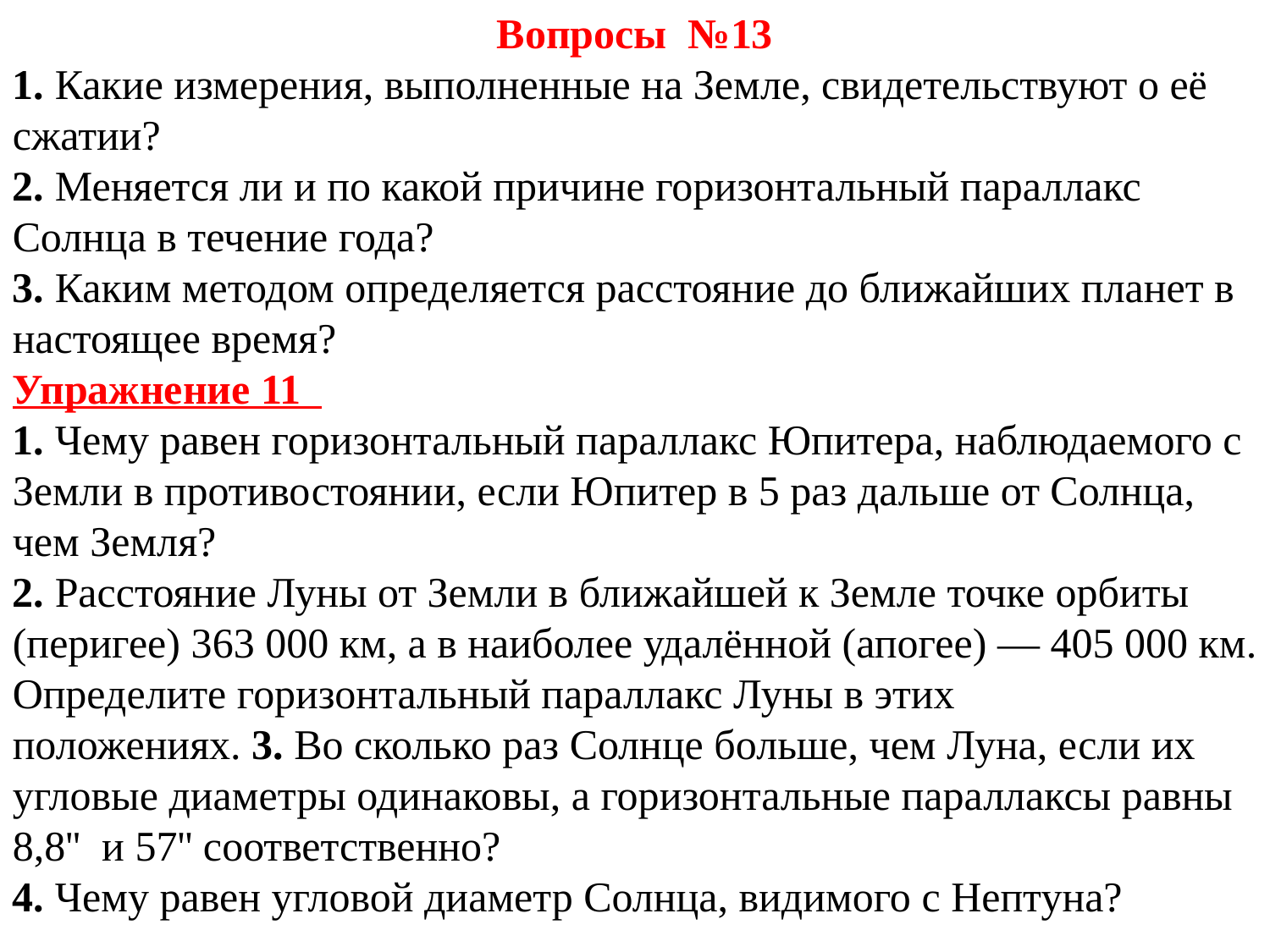

Вопросы №13
1. Какие измерения, выполненные на Земле, свидетельствуют о её сжатии?
2. Меняется ли и по какой причине горизонтальный параллакс Солнца в течение года?
3. Каким методом определяется расстояние до ближайших планет в настоящее время?
Упражнение 11
1. Чему равен горизонтальный параллакс Юпитера, наблюдаемого с Земли в противостоянии, если Юпитер в 5 раз дальше от Солнца, чем Земля?
2. Расстояние Луны от Земли в ближайшей к Земле точке орбиты (перигее) 363 000 км, а в наиболее удалённой (апогее) — 405 000 км. Определите горизонтальный параллакс Луны в этих положениях. 3. Во сколько раз Солнце больше, чем Луна, если их угловые диаметры одинаковы, а горизонтальные параллаксы равны 8,8''  и 57'' соответственно?
4. Чему равен угловой диаметр Солнца, видимого с Нептуна?